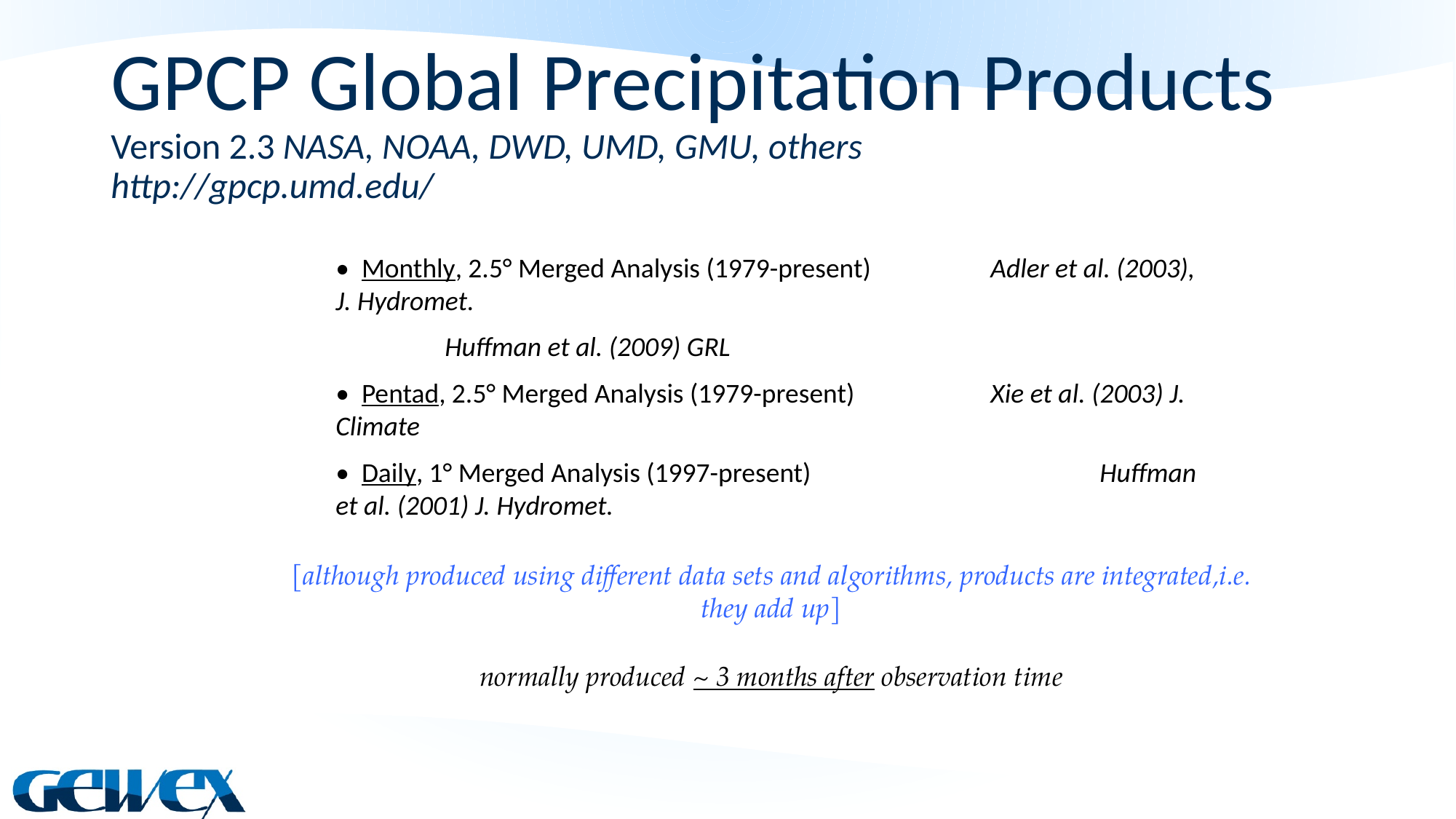

# GPCP Global Precipitation Products Version 2.3 NASA, NOAA, DWD, UMD, GMU, others http://gpcp.umd.edu/

•  Monthly, 2.5° Merged Analysis (1979-present)		Adler et al. (2003), J. Hydromet.
	Huffman et al. (2009) GRL
•  Pentad, 2.5° Merged Analysis (1979-present)  		Xie et al. (2003) J. Climate
•  Daily, 1° Merged Analysis (1997-present)			Huffman et al. (2001) J. Hydromet.
[although produced using different data sets and algorithms, products are integrated,i.e. they add up]
normally produced ~ 3 months after observation time